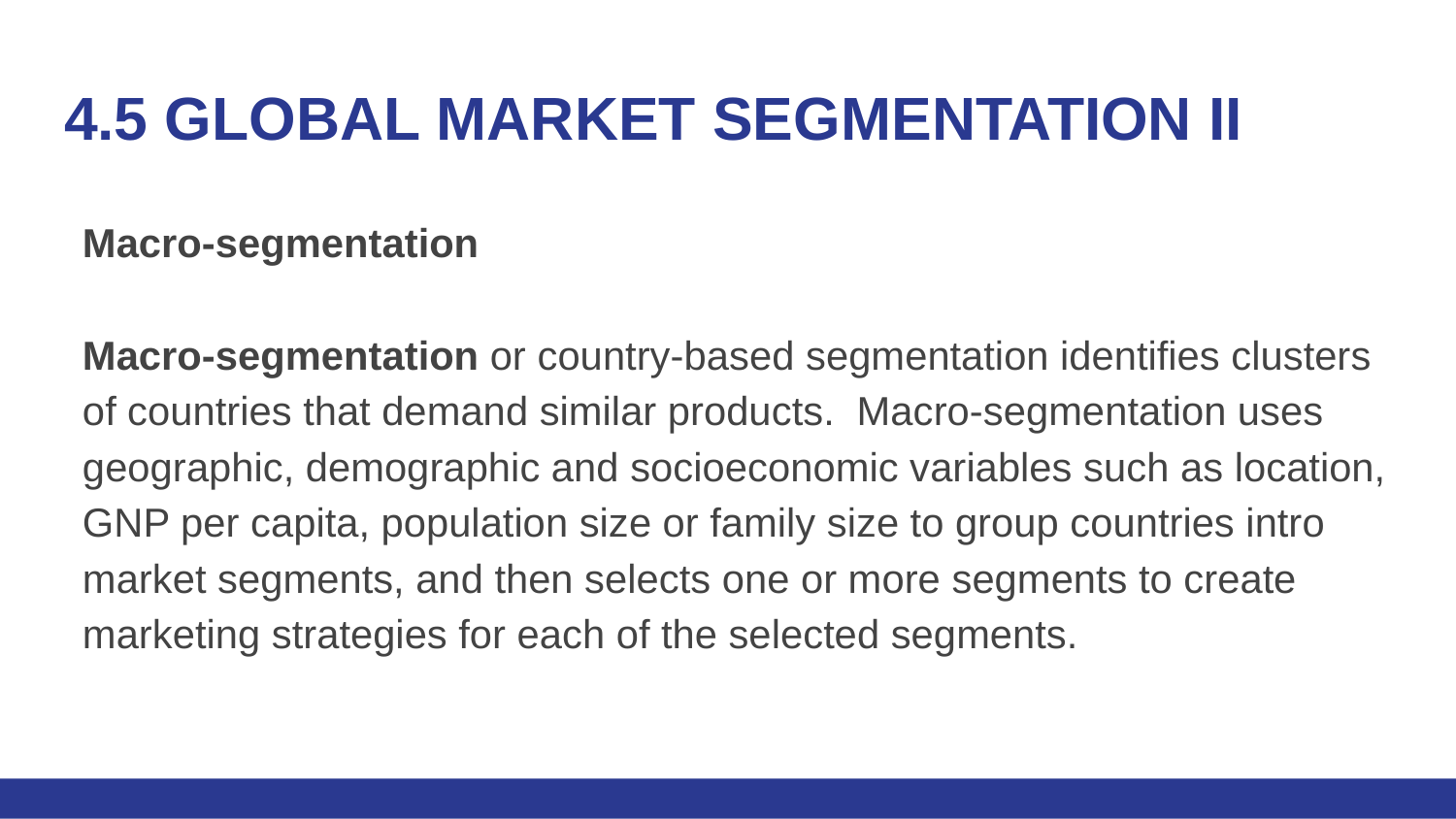

# 4.5 GLOBAL MARKET SEGMENTATION II
Macro-segmentation

Macro-segmentation or country-based segmentation identifies clusters of countries that demand similar products.  Macro-segmentation uses geographic, demographic and socioeconomic variables such as location, GNP per capita, population size or family size to group countries intro market segments, and then selects one or more segments to create marketing strategies for each of the selected segments.